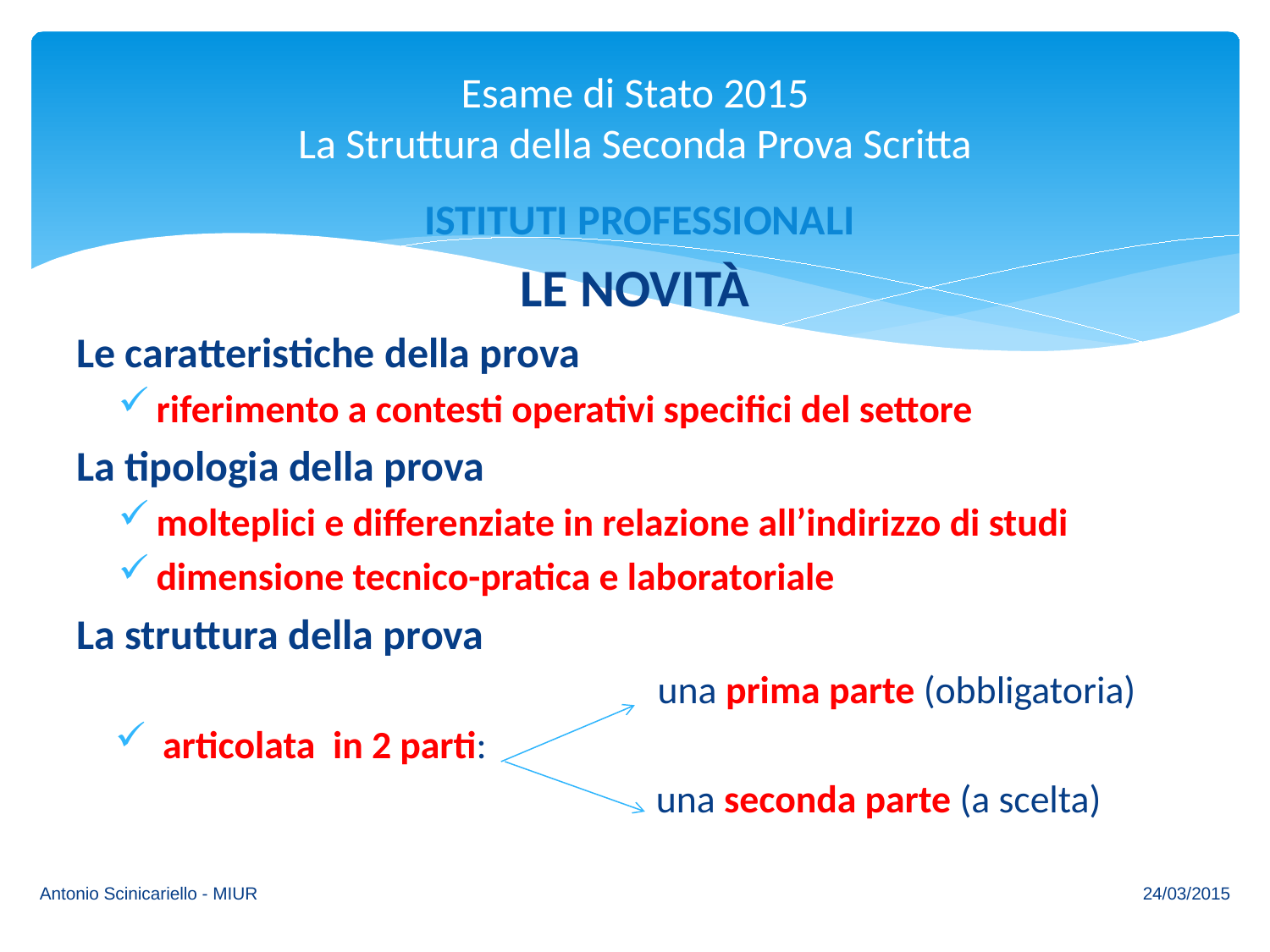

# Esame di Stato 2015 La Struttura della Seconda Prova Scritta
 ISTITUTI PROFESSIONALI
LE NOVITÀ
Le caratteristiche della prova
riferimento a contesti operativi specifici del settore
La tipologia della prova
molteplici e differenziate in relazione all’indirizzo di studi
dimensione tecnico-pratica e laboratoriale
La struttura della prova
                                                                   una prima parte (obbligatoria)
articolata  in 2 parti:
                                                              una seconda parte (a scelta)
Antonio Scinicariello - MIUR
24/03/2015